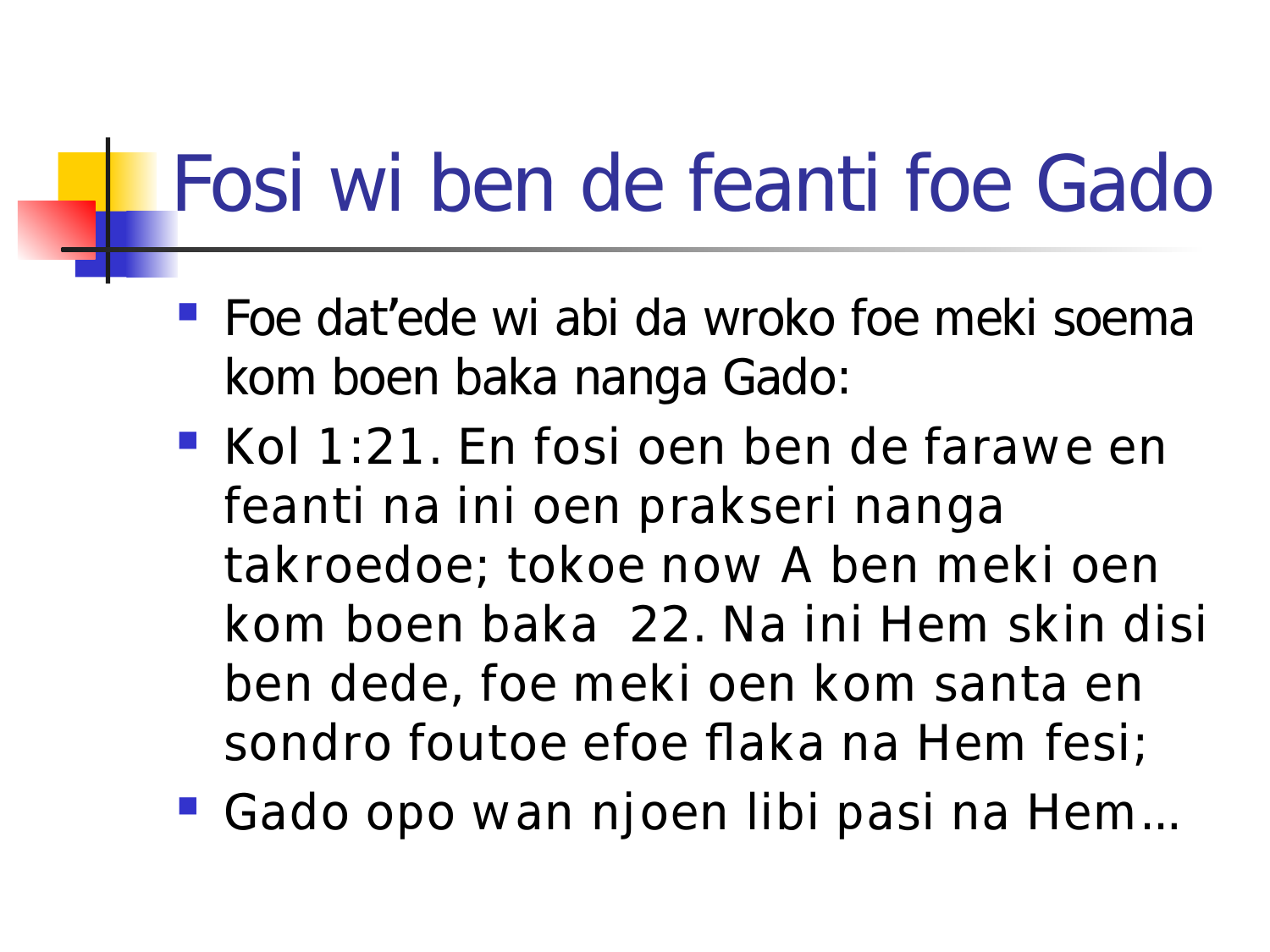

# Fosi wi ben de feanti foe Gado
Foe dat’ede wi abi da wroko foe meki soema kom boen baka nanga Gado:
Kol 1:21. En fosi oen ben de farawe en feanti na ini oen prakseri nanga takroedoe; tokoe now A ben meki oen kom boen baka  22. Na ini Hem skin disi ben dede, foe meki oen kom santa en sondro foutoe efoe flaka na Hem fesi;
Gado opo wan njoen libi pasi na Hem…